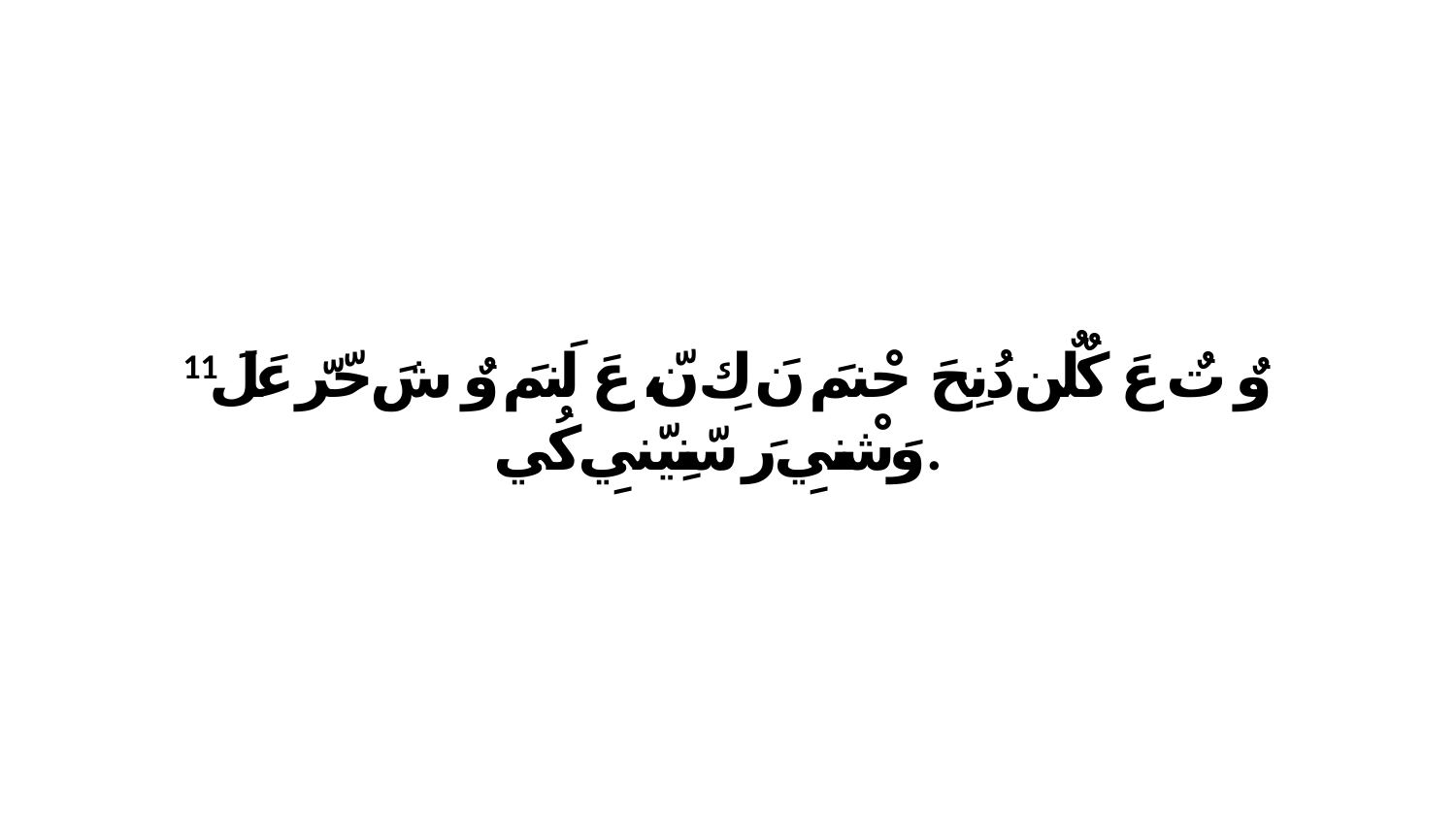

11 وٌ تٌ عَ كٌلٌن دُنِحَ حْنمَ نَ كِ نّ، عَ لَنمَ وٌ شَ حّرّ عَلَ وَشْنيِ رَ سّنِيّنيِ كُي.